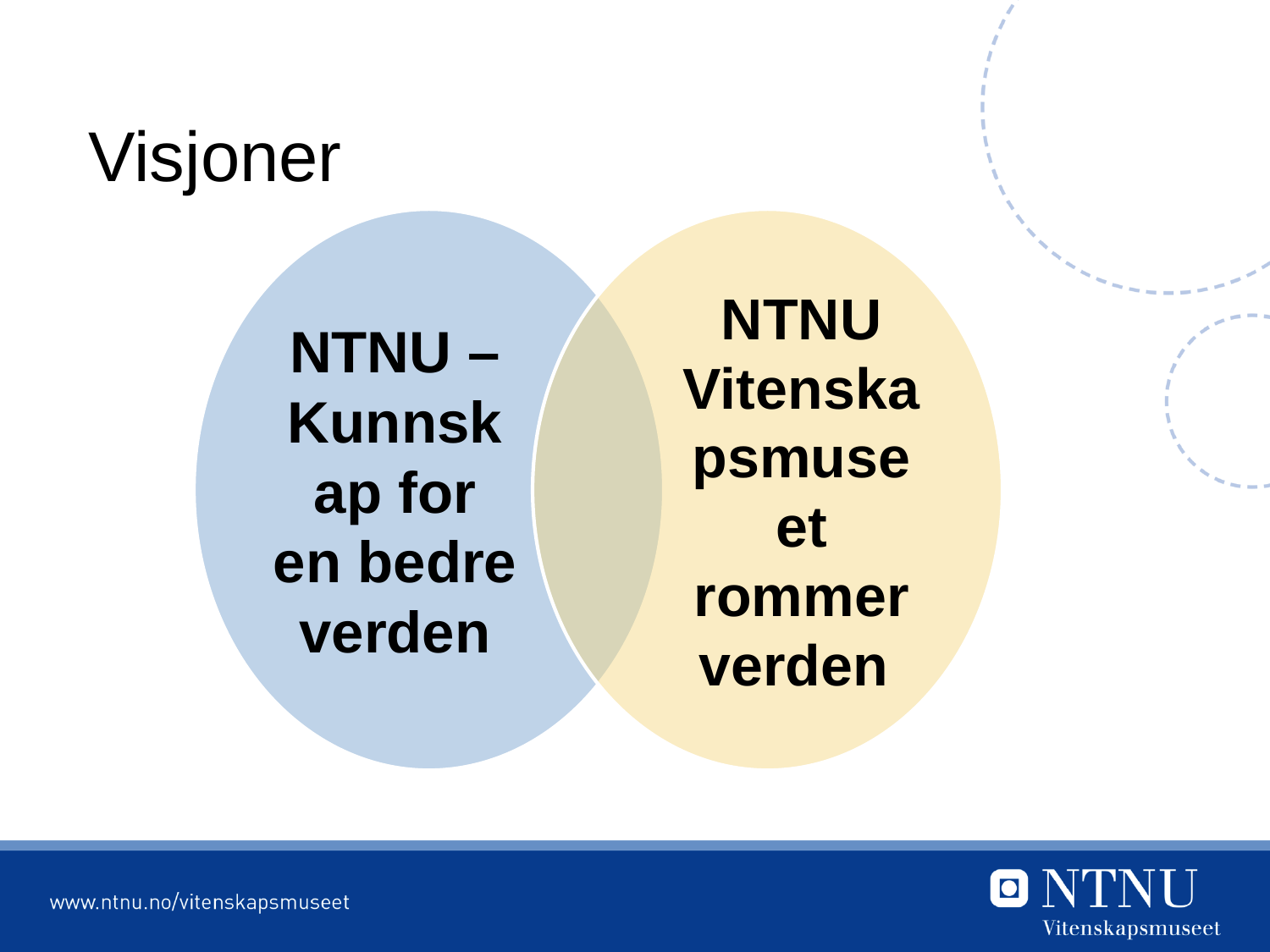

# Visjoner
NTNU Vitenskapsmuseet rommer verden
NTNU – Kunnskap for en bedre verden